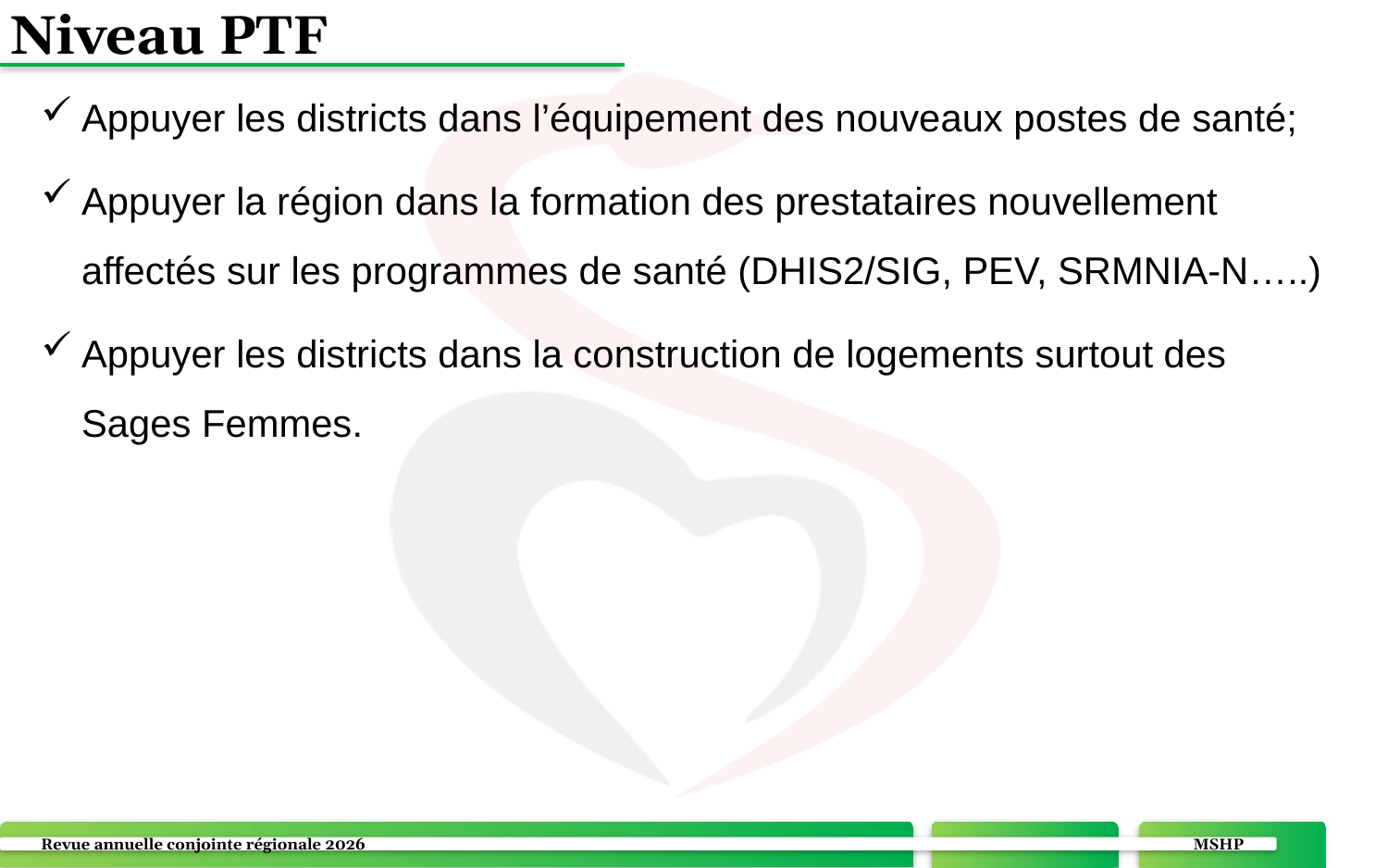

# Niveau PTF
Appuyer les districts dans l’équipement des nouveaux postes de santé;
Appuyer la région dans la formation des prestataires nouvellement affectés sur les programmes de santé (DHIS2/SIG, PEV, SRMNIA-N…..)
Appuyer les districts dans la construction de logements surtout des  Sages Femmes.